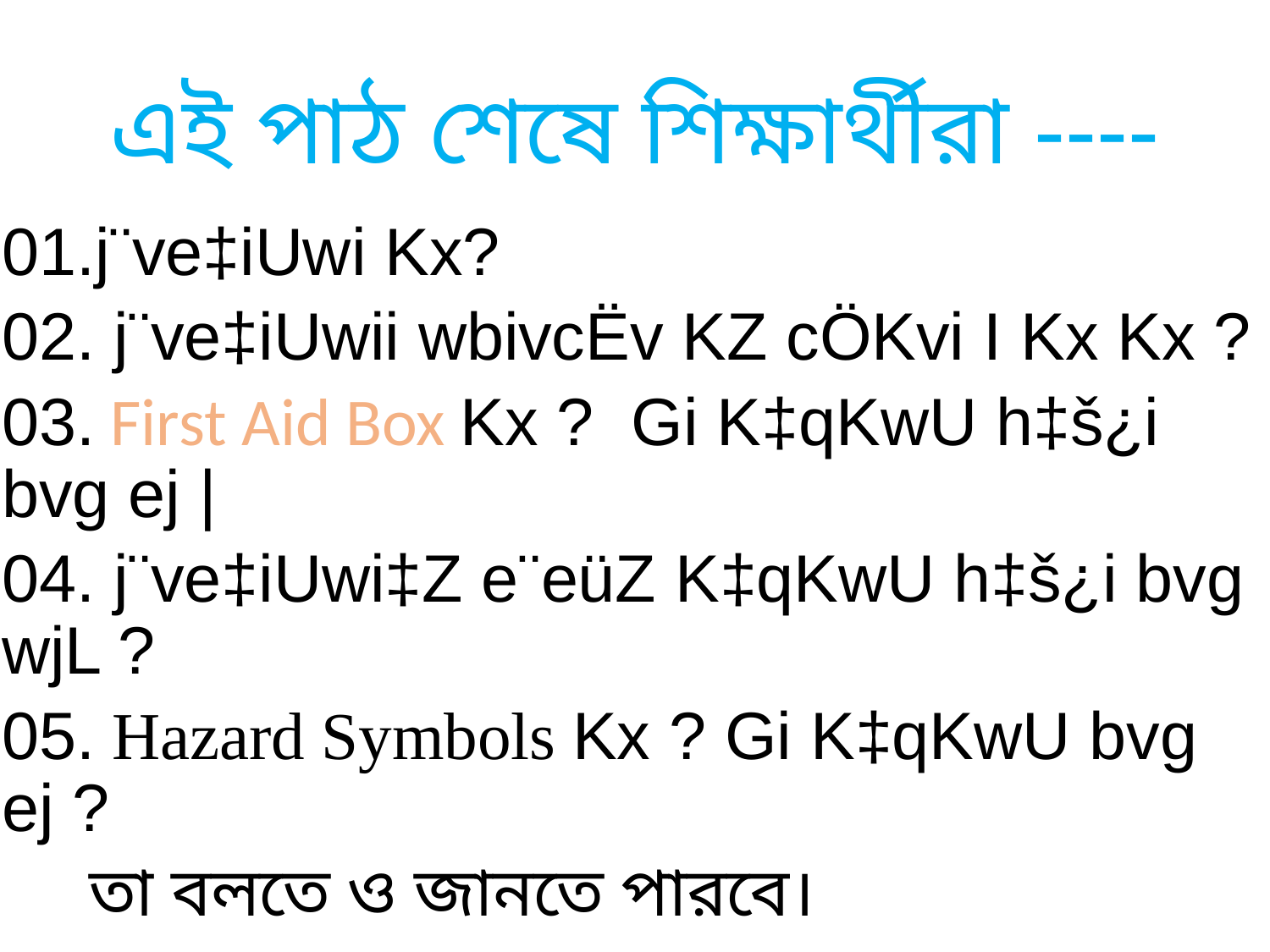

# এই পাঠ শেষে শিক্ষার্থীরা ----
01.j¨ve‡iUwi Kx?
02. j¨ve‡iUwii wbivcËv KZ cÖKvi I Kx Kx ?
03. First Aid Box Kx ?  Gi K‡qKwU h‡š¿i bvg ej |
04. j¨ve‡iUwi‡Z e¨eüZ K‡qKwU h‡š¿i bvg wjL ?
05. Hazard Symbols Kx ? Gi K‡qKwU bvg ej ?
     তা বলতে ও জানতে পারবে।